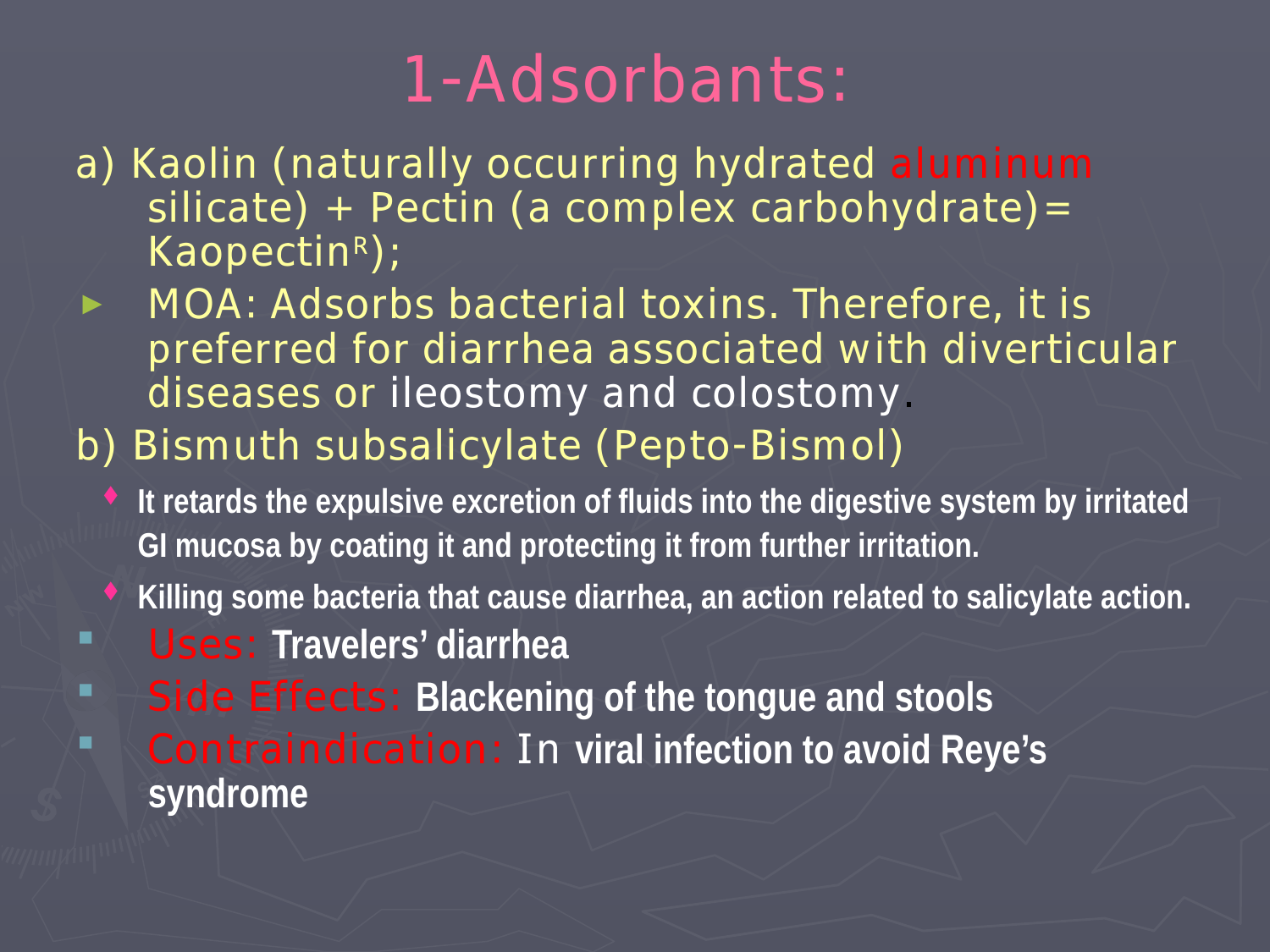

# 1-Adsorbants:
a) Kaolin (naturally occurring hydrated aluminum silicate) + Pectin (a complex carbohydrate)= KaopectinR);
MOA: Adsorbs bacterial toxins. Therefore, it is preferred for diarrhea associated with diverticular diseases or ileostomy and colostomy.
b) Bismuth subsalicylate (Pepto-Bismol)
It retards the expulsive excretion of fluids into the digestive system by irritated GI mucosa by coating it and protecting it from further irritation.
Killing some bacteria that cause diarrhea, an action related to salicylate action.
Uses: Travelers’ diarrhea
Side Effects: Blackening of the tongue and stools
Contraindication: In viral infection to avoid Reye’s syndrome